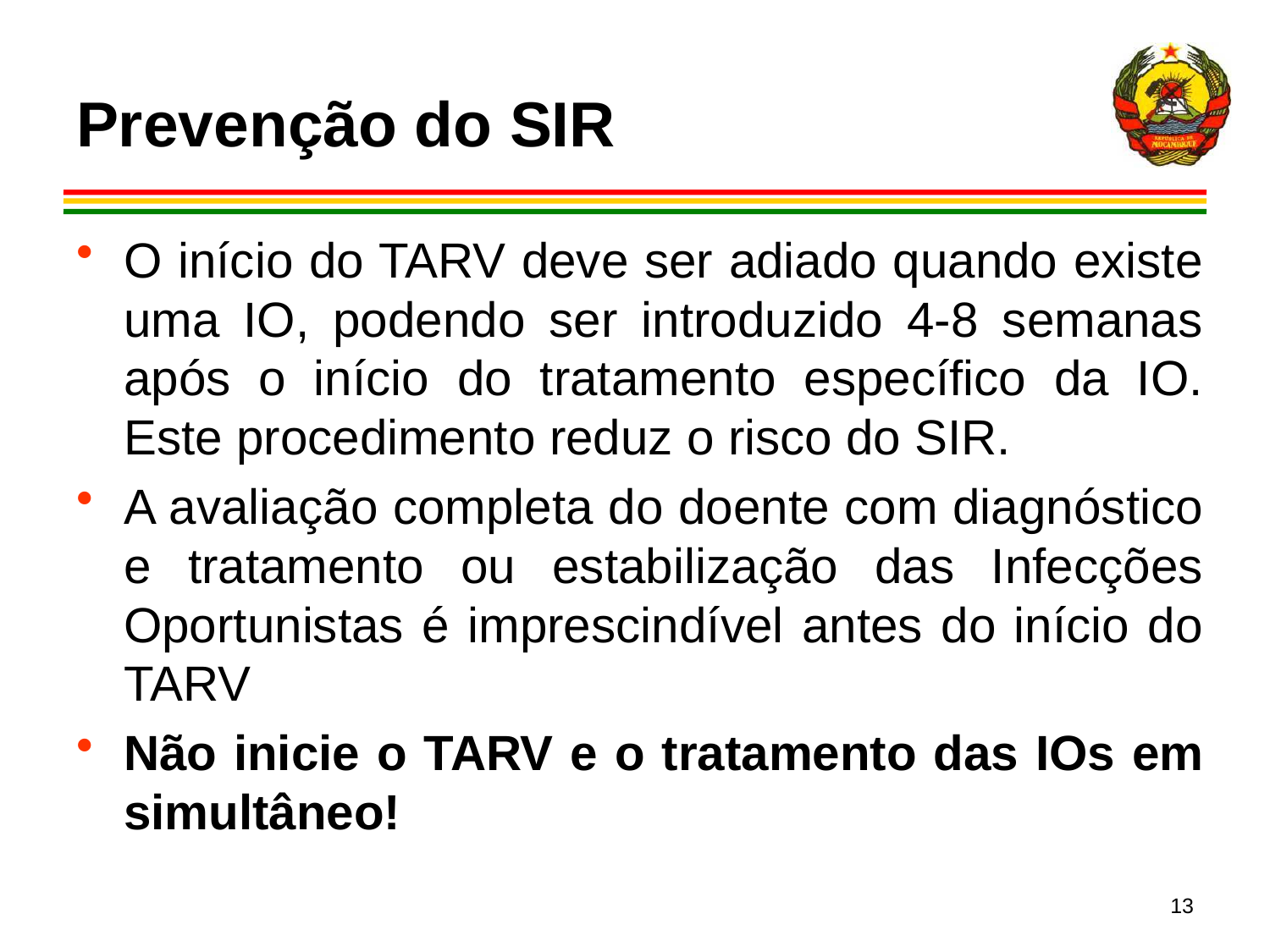

# Prevenção do SIR
O início do TARV deve ser adiado quando existe uma IO, podendo ser introduzido 4-8 semanas após o início do tratamento específico da IO. Este procedimento reduz o risco do SIR.
A avaliação completa do doente com diagnóstico e tratamento ou estabilização das Infecções Oportunistas é imprescindível antes do início do TARV
Não inicie o TARV e o tratamento das IOs em simultâneo!